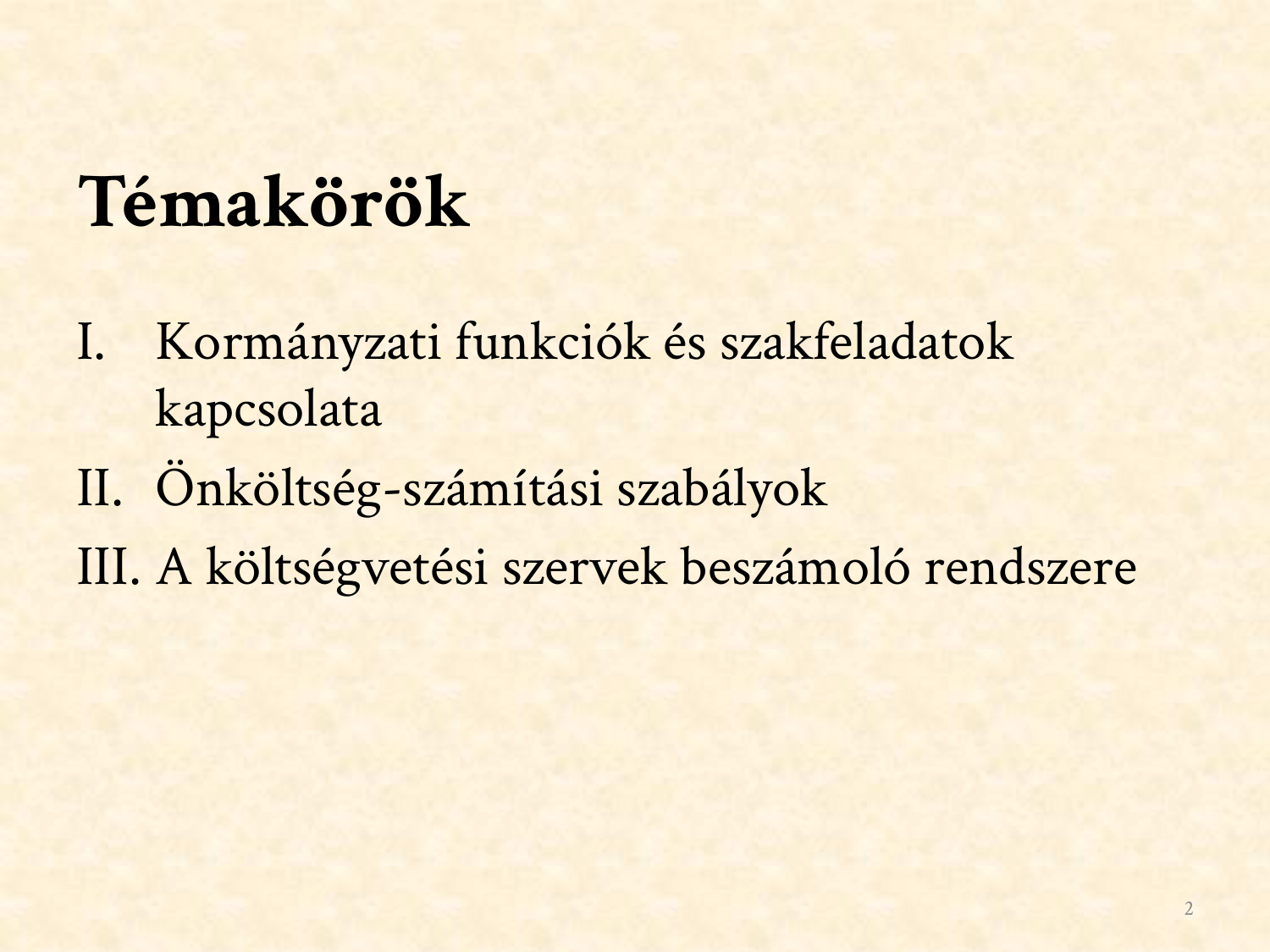

# Témakörök
Kormányzati funkciók és szakfeladatok kapcsolata
Önköltség-számítási szabályok
A költségvetési szervek beszámoló rendszere
2